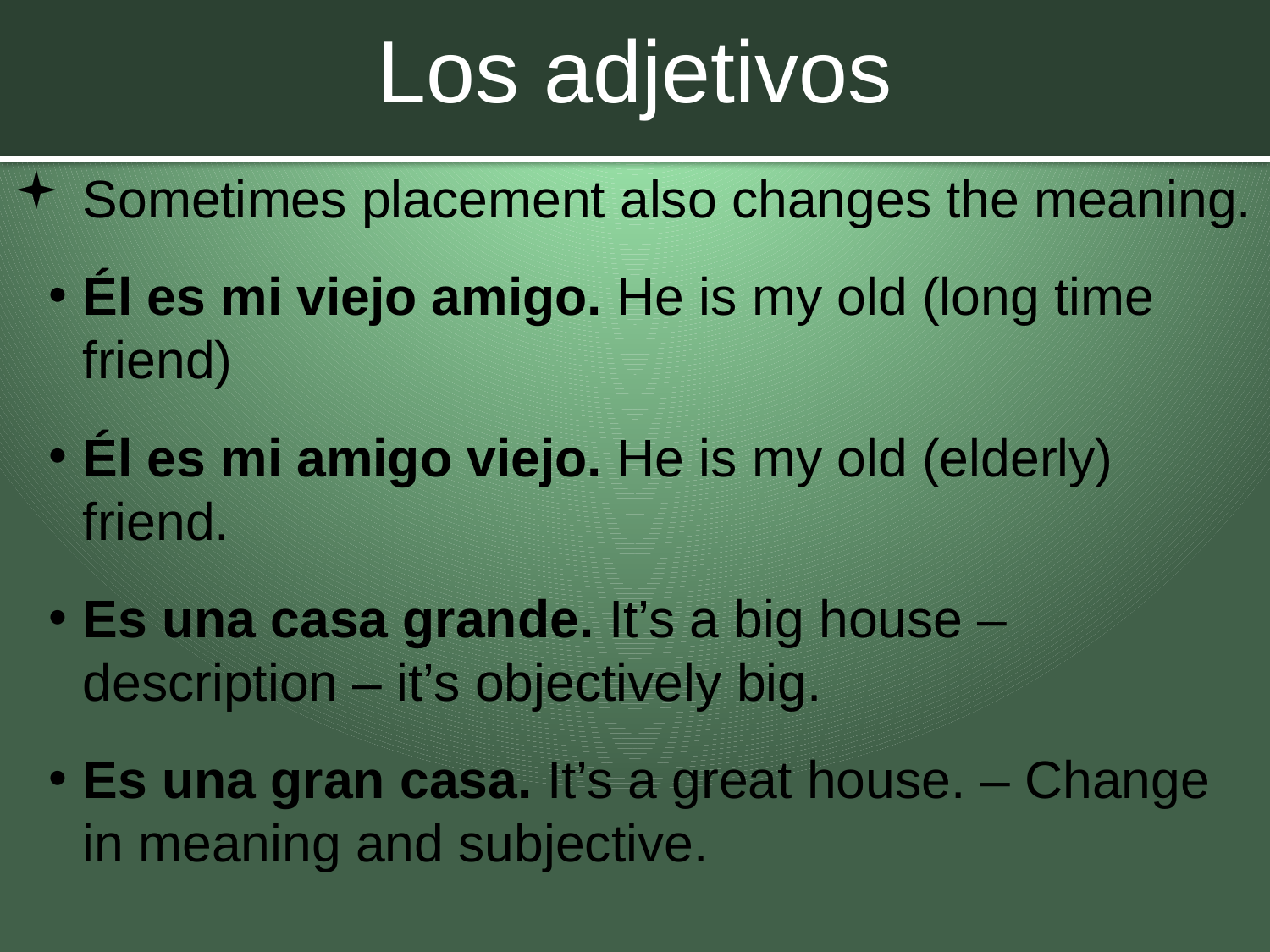

# Los adjetivos
Sometimes placement also changes the meaning.
Él es mi viejo amigo. He is my old (long time friend)
Él es mi amigo viejo. He is my old (elderly) friend.
Es una casa grande. It’s a big house – description – it’s objectively big.
Es una gran casa. It’s a great house. – Change in meaning and subjective.